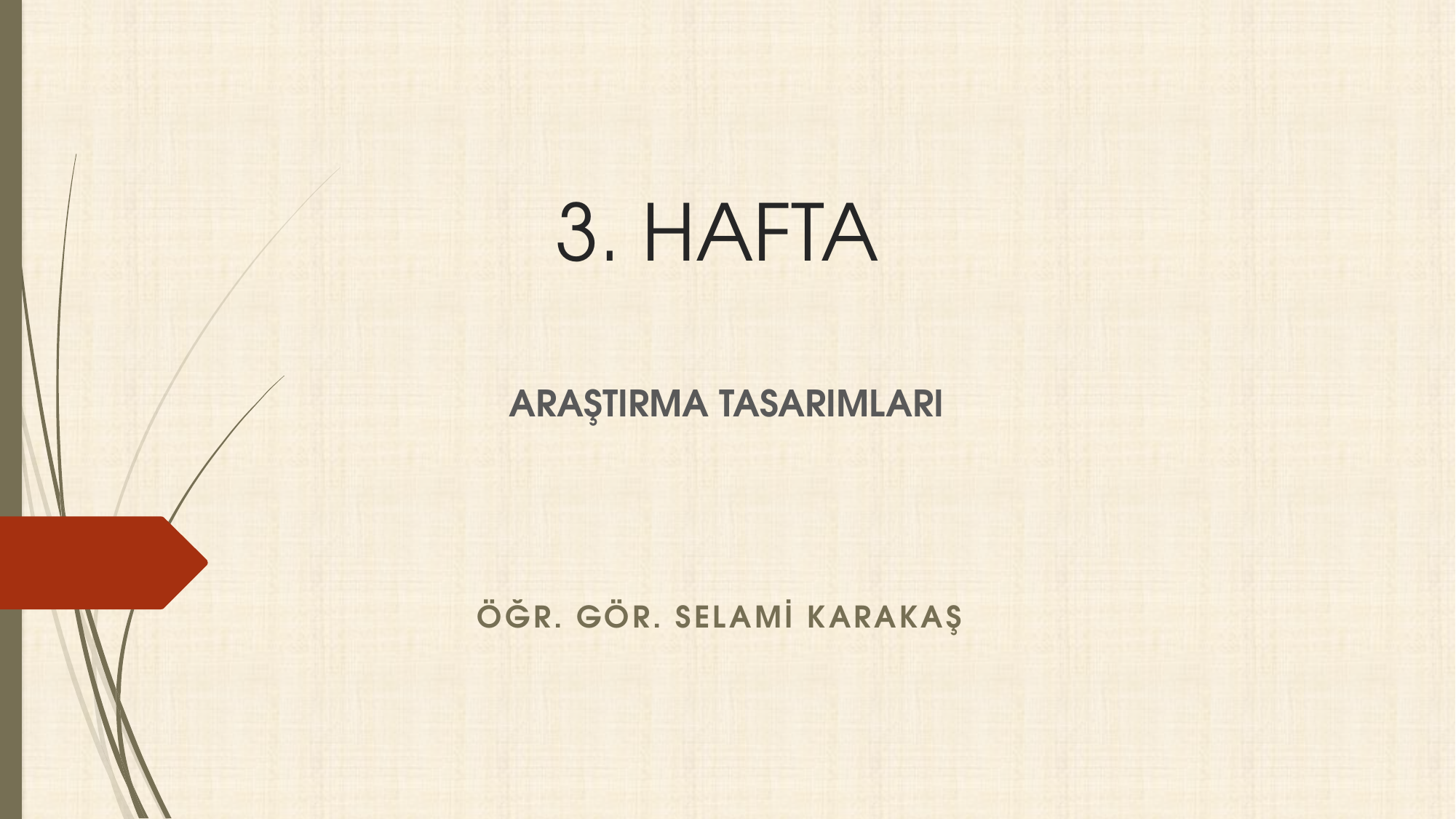

# 3. HAFTA
ARAŞTIRMA TASARIMLARI
ÖĞR. GÖR. SELAMİ KARAKAŞ